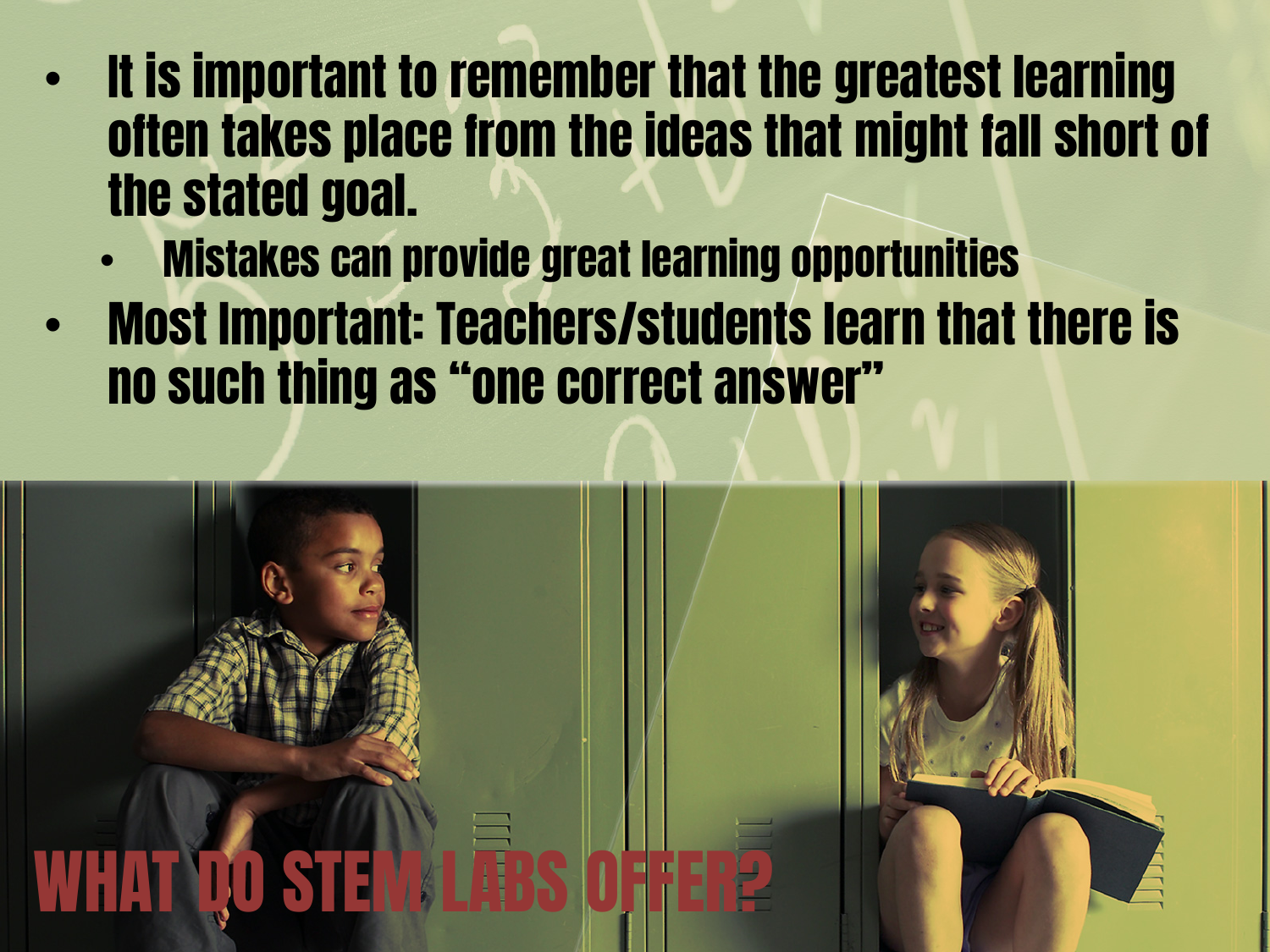

It is important to remember that the greatest learning often takes place from the ideas that might fall short of the stated goal.
Mistakes can provide great learning opportunities
Most Important: Teachers/students learn that there is no such thing as “one correct answer”
# WHAT DO STEM LABS OFFER?